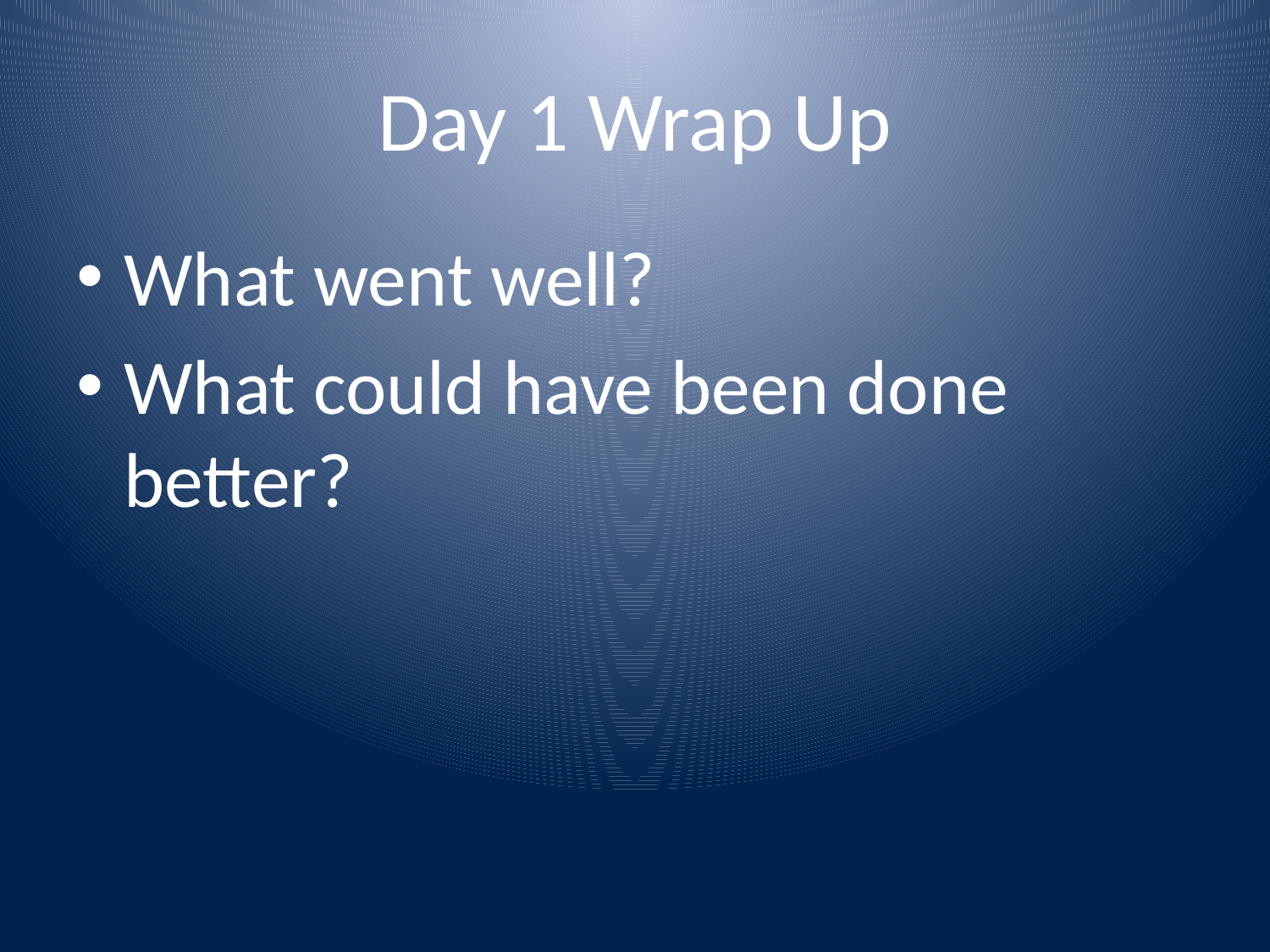

# Day 1 Wrap Up
What went well?
What could have been done better?